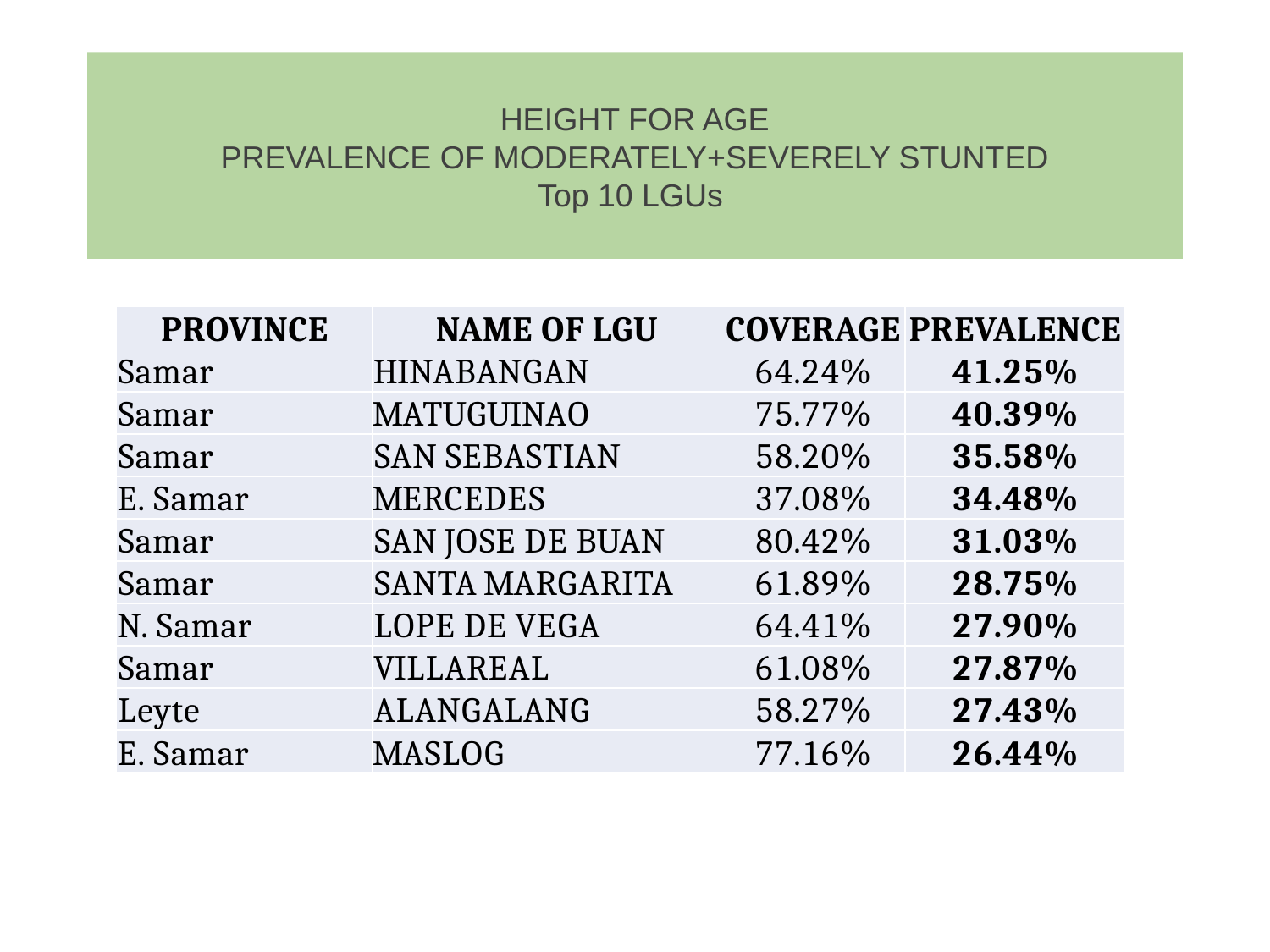

HEIGHT FOR AGE
PREVALENCE OF MODERATELY+SEVERELY STUNTED
Top 10 LGUs
| PROVINCE | NAME OF LGU | COVERAGE | PREVALENCE |
| --- | --- | --- | --- |
| Samar | HINABANGAN | 64.24% | 41.25% |
| Samar | MATUGUINAO | 75.77% | 40.39% |
| Samar | SAN SEBASTIAN | 58.20% | 35.58% |
| E. Samar | MERCEDES | 37.08% | 34.48% |
| Samar | SAN JOSE DE BUAN | 80.42% | 31.03% |
| Samar | SANTA MARGARITA | 61.89% | 28.75% |
| N. Samar | LOPE DE VEGA | 64.41% | 27.90% |
| Samar | VILLAREAL | 61.08% | 27.87% |
| Leyte | ALANGALANG | 58.27% | 27.43% |
| E. Samar | MASLOG | 77.16% | 26.44% |